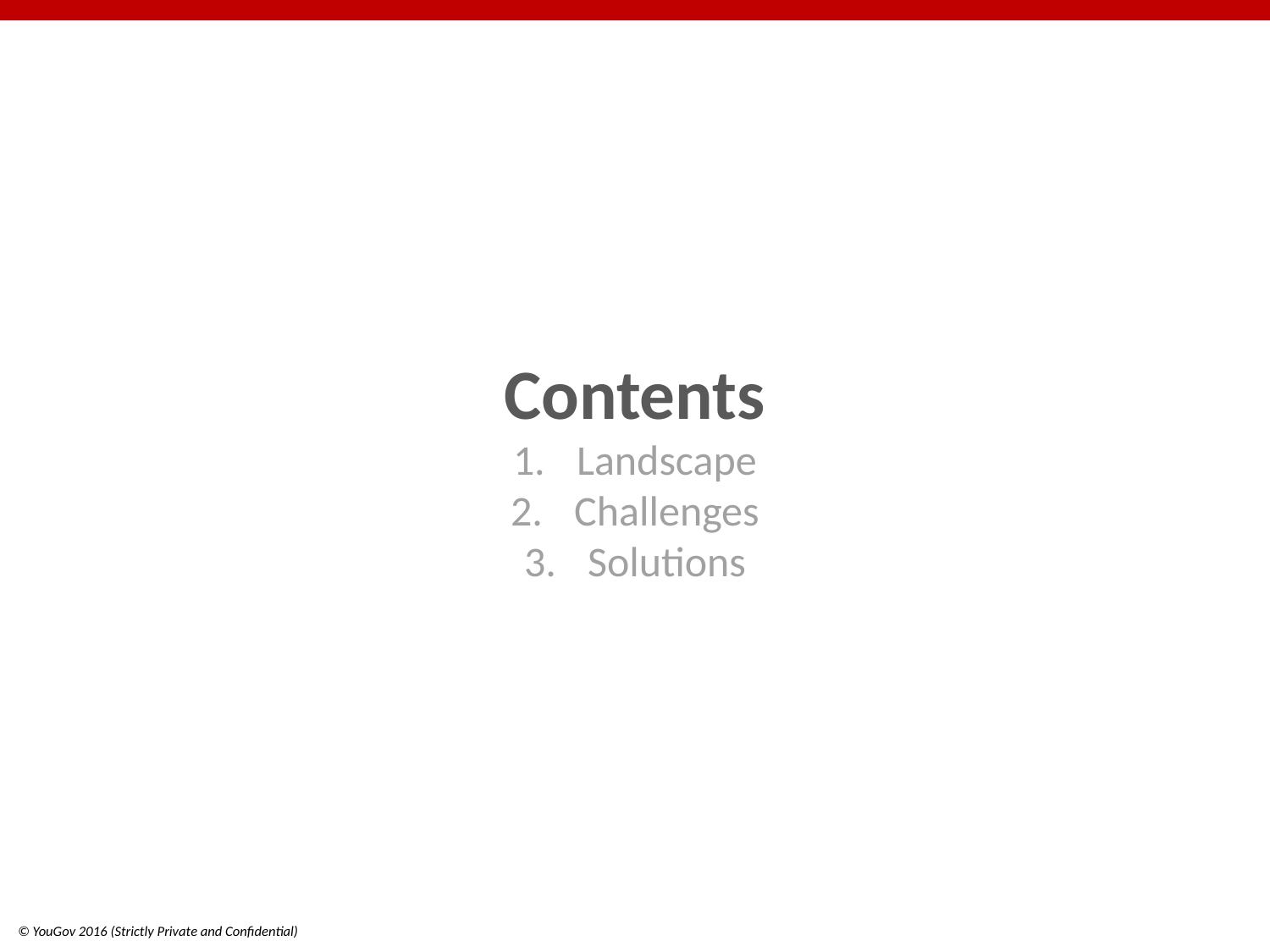

Contents
Landscape
Challenges
Solutions
© YouGov 2016 (Strictly Private and Confidential)